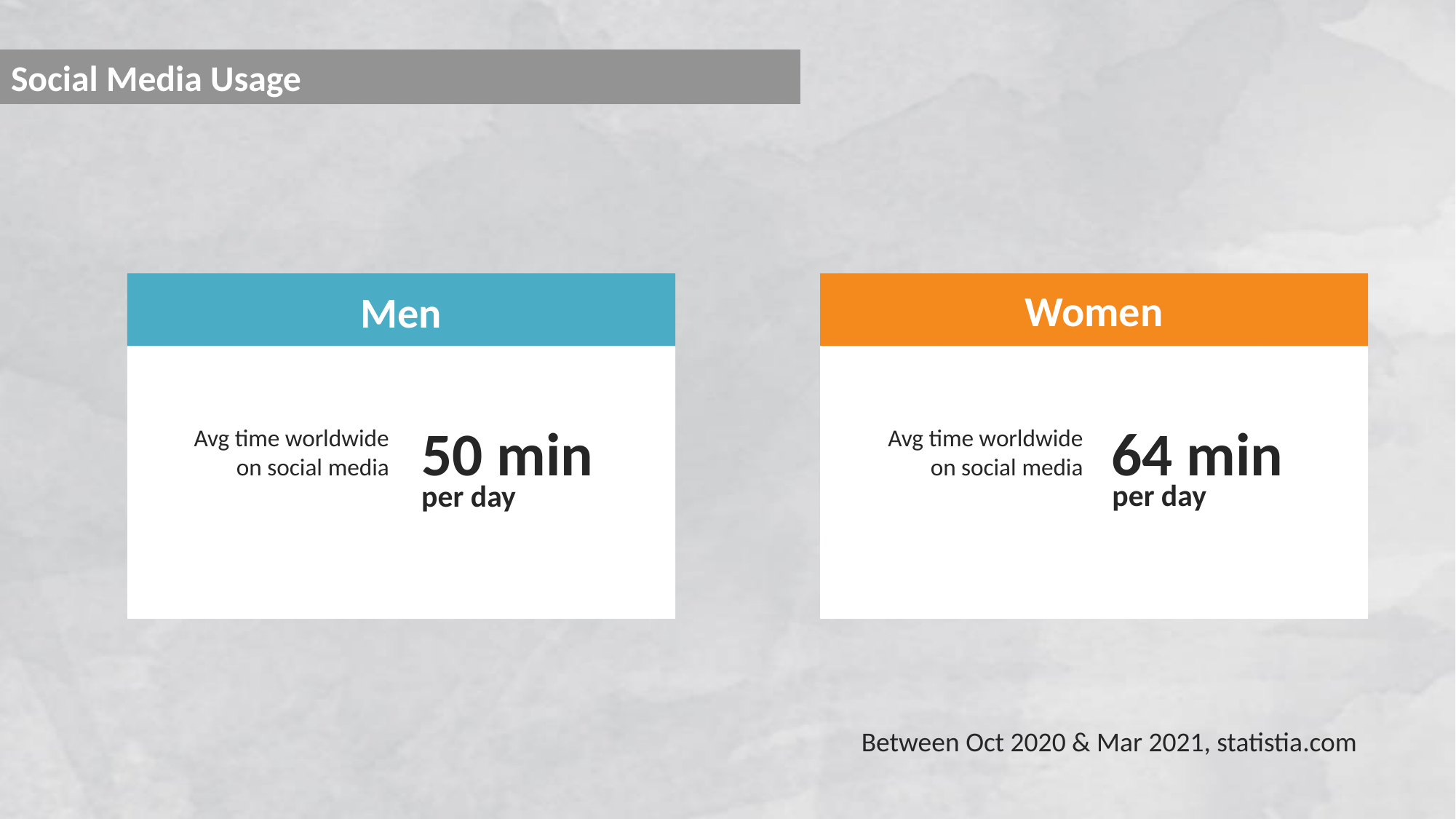

# Social Media Usage

Men

50 min
Avg time worldwide on social media
per day

Women

64 min
Avg time worldwide on social media
per day
Between Oct 2020 & Mar 2021, statistia.com